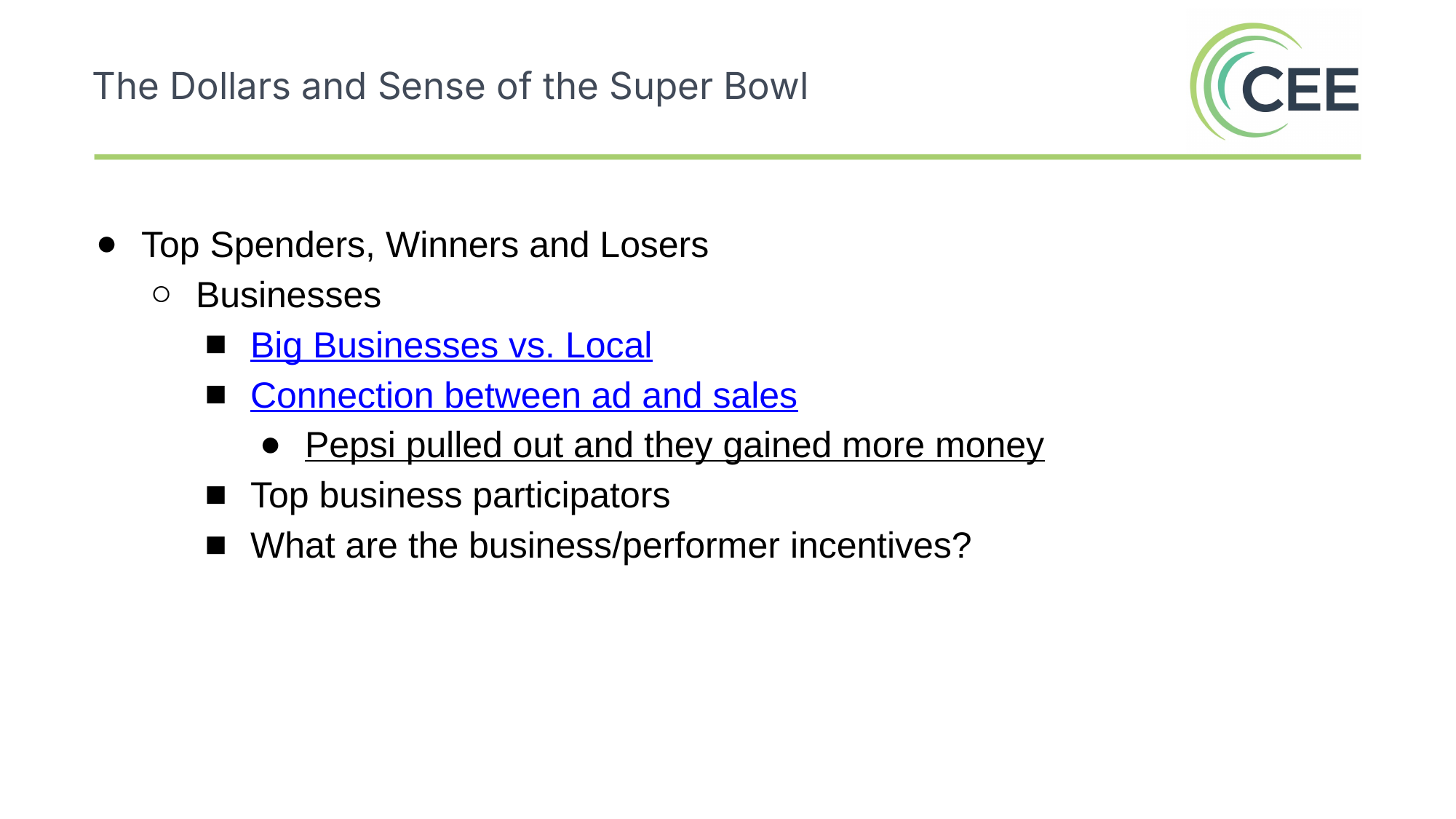

The Dollars and Sense of the Super Bowl
Top Spenders, Winners and Losers
Businesses
Big Businesses vs. Local
Connection between ad and sales
Pepsi pulled out and they gained more money
Top business participators
What are the business/performer incentives?